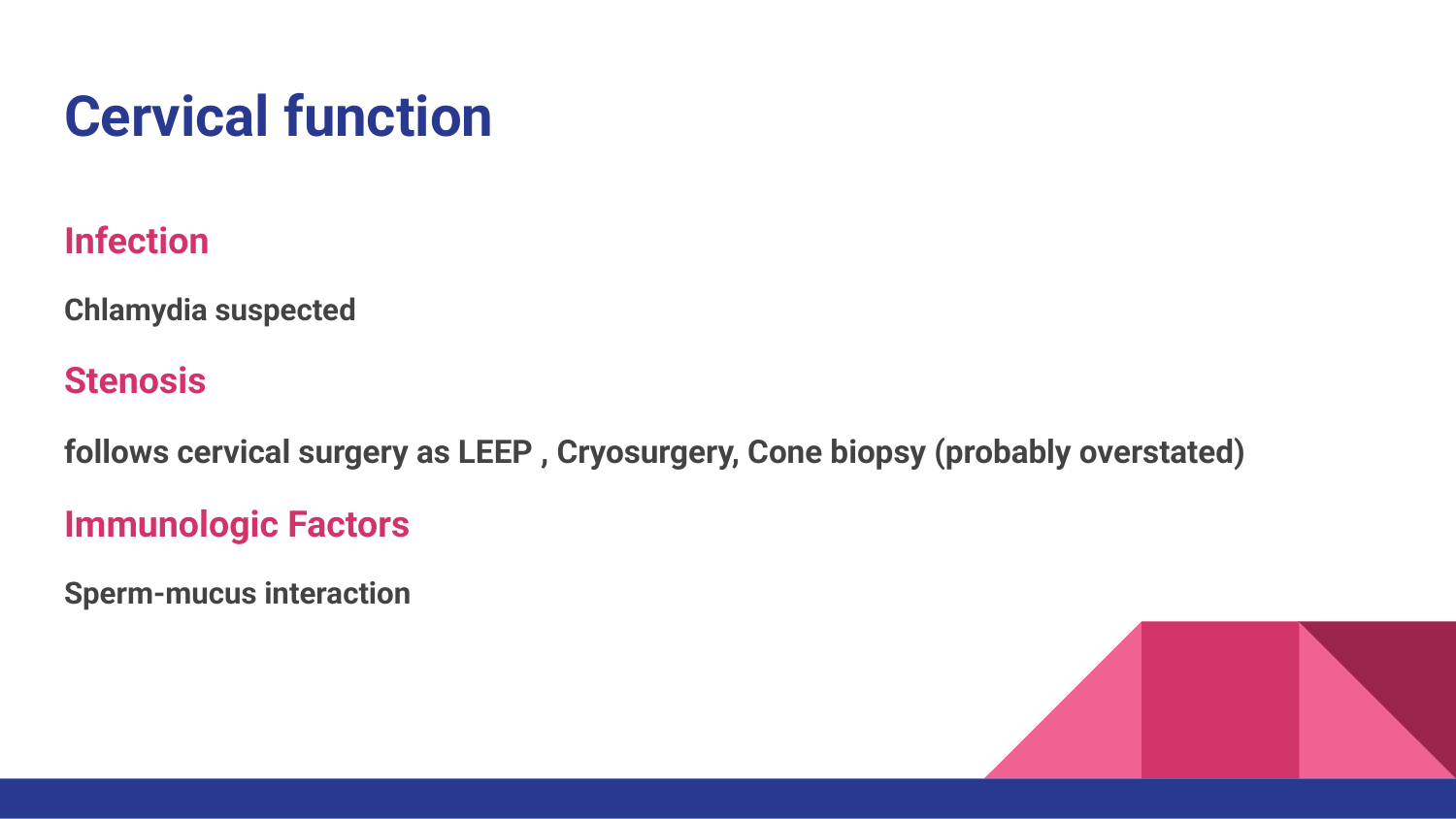

# Cervical function
Infection
Chlamydia suspected
Stenosis
follows cervical surgery as LEEP , Cryosurgery, Cone biopsy (probably overstated)
Immunologic Factors
Sperm-mucus interaction